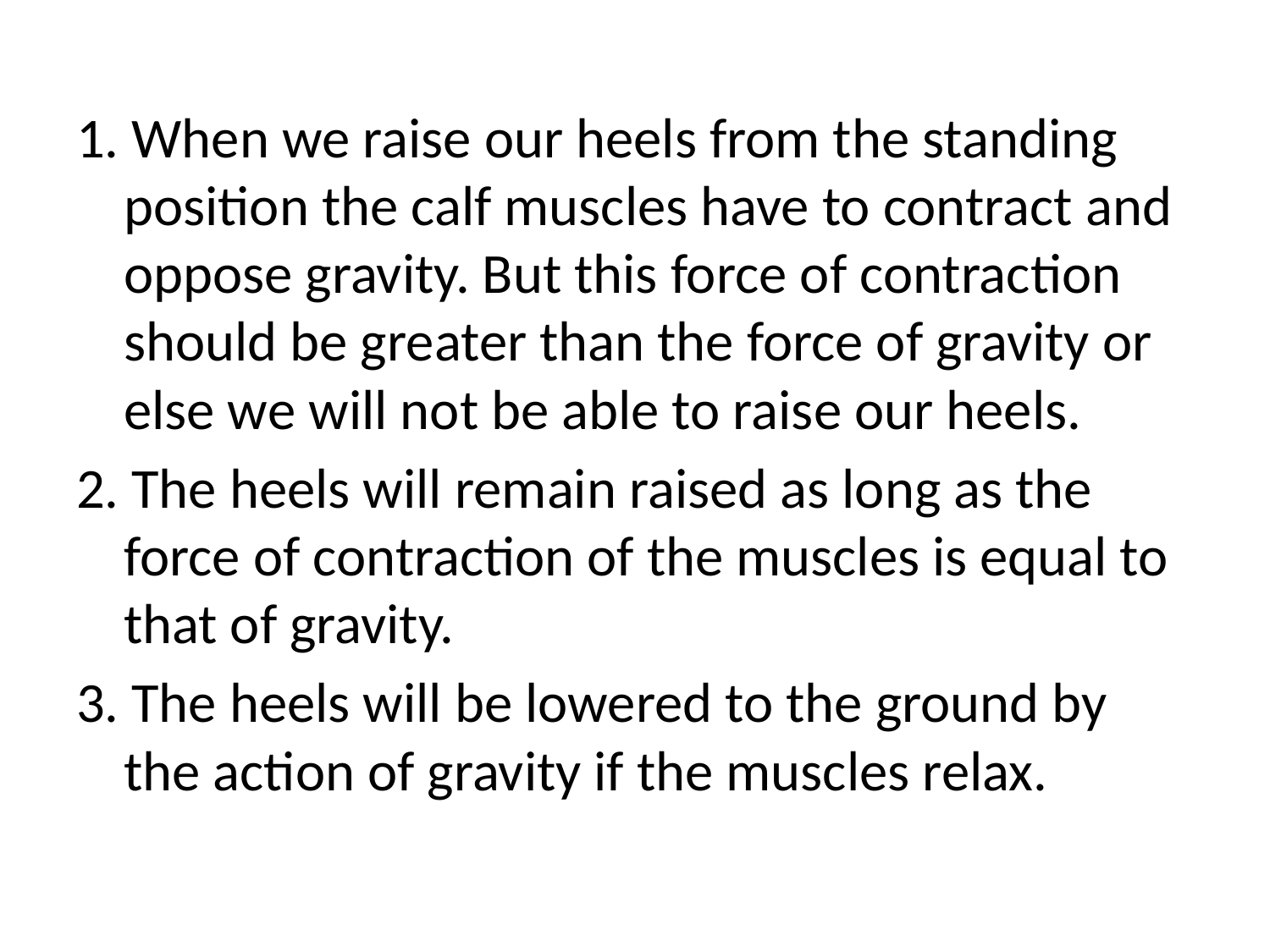

1. When we raise our heels from the standing position the calf muscles have to contract and oppose gravity. But this force of contraction should be greater than the force of gravity or else we will not be able to raise our heels.
2. The heels will remain raised as long as the force of contraction of the muscles is equal to that of gravity.
3. The heels will be lowered to the ground by the action of gravity if the muscles relax.